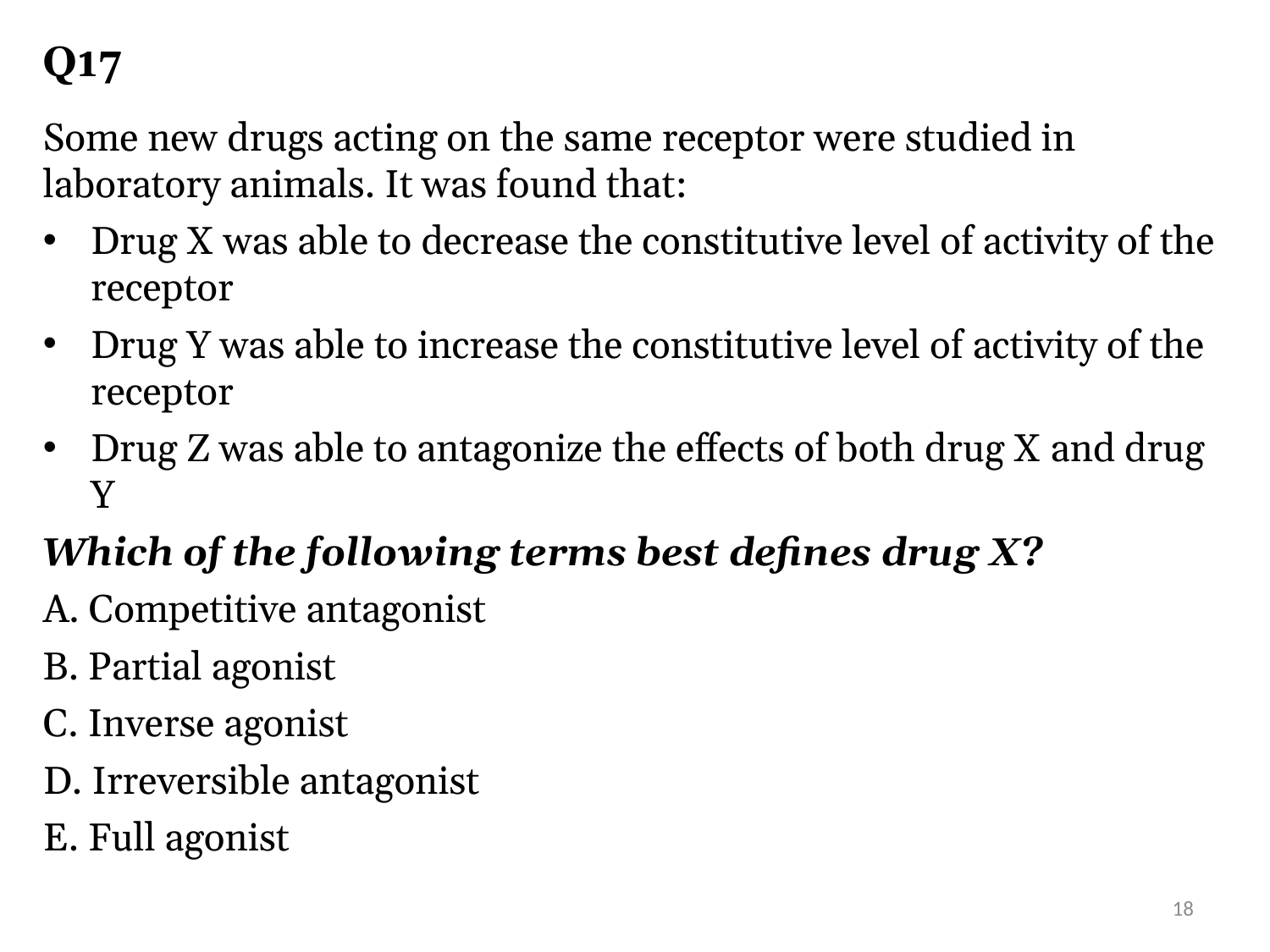

# Q17
Some new drugs acting on the same receptor were studied in laboratory animals. It was found that:
Drug X was able to decrease the constitutive level of activity of the receptor
Drug Y was able to increase the constitutive level of activity of the receptor
Drug Z was able to antagonize the effects of both drug X and drug Y
Which of the following terms best defines drug X?
A. Competitive antagonist
B. Partial agonist
C. Inverse agonist
D. Irreversible antagonist
E. Full agonist
18